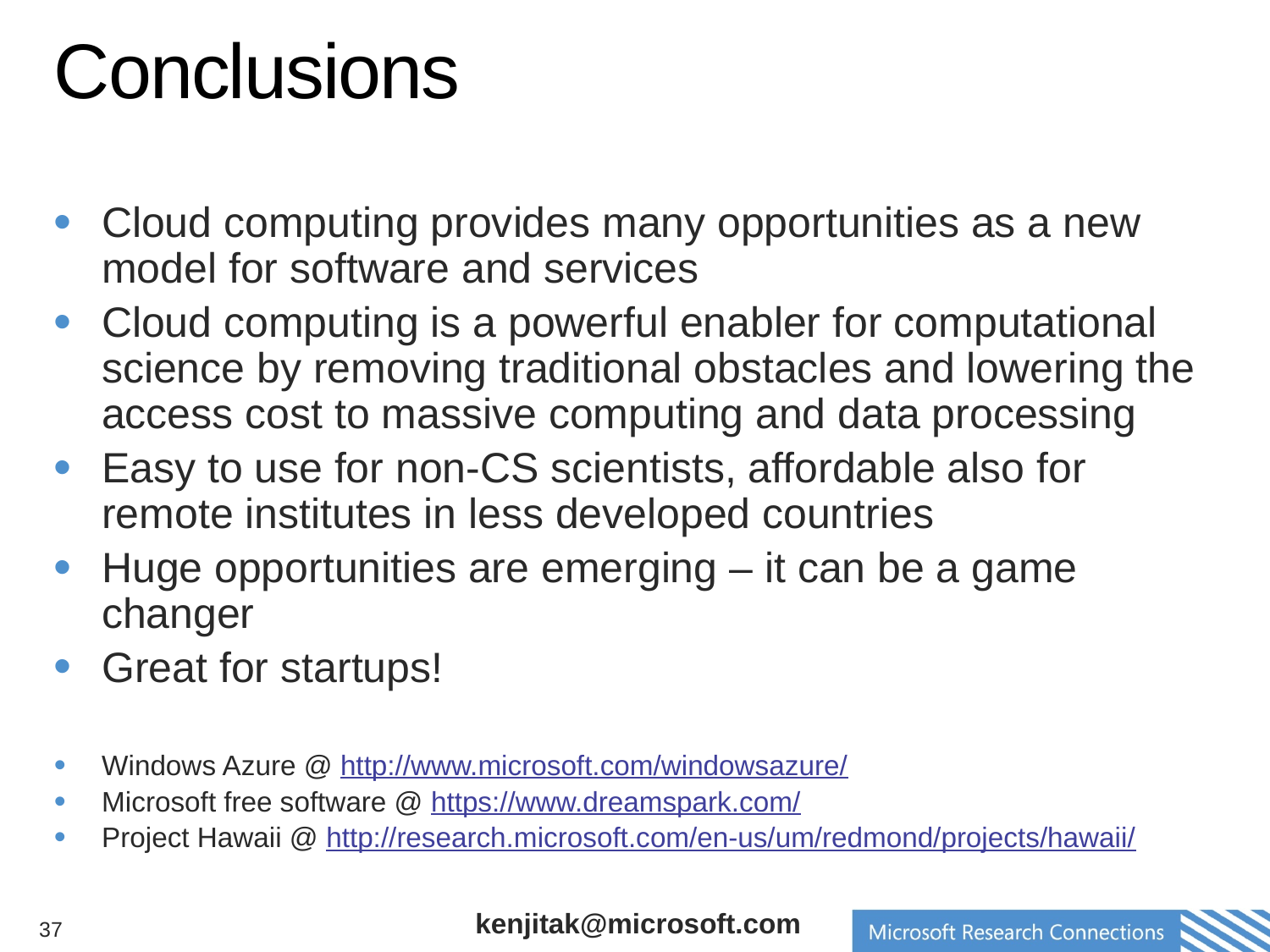

# Conclusions
Cloud computing provides many opportunities as a new model for software and services
Cloud computing is a powerful enabler for computational science by removing traditional obstacles and lowering the access cost to massive computing and data processing
Easy to use for non-CS scientists, affordable also for remote institutes in less developed countries
Huge opportunities are emerging – it can be a game changer
Great for startups!

Windows Azure @ http://www.microsoft.com/windowsazure/
Microsoft free software @ https://www.dreamspark.com/
Project Hawaii @ http://research.microsoft.com/en-us/um/redmond/projects/hawaii/

kenjitak@microsoft.com
37